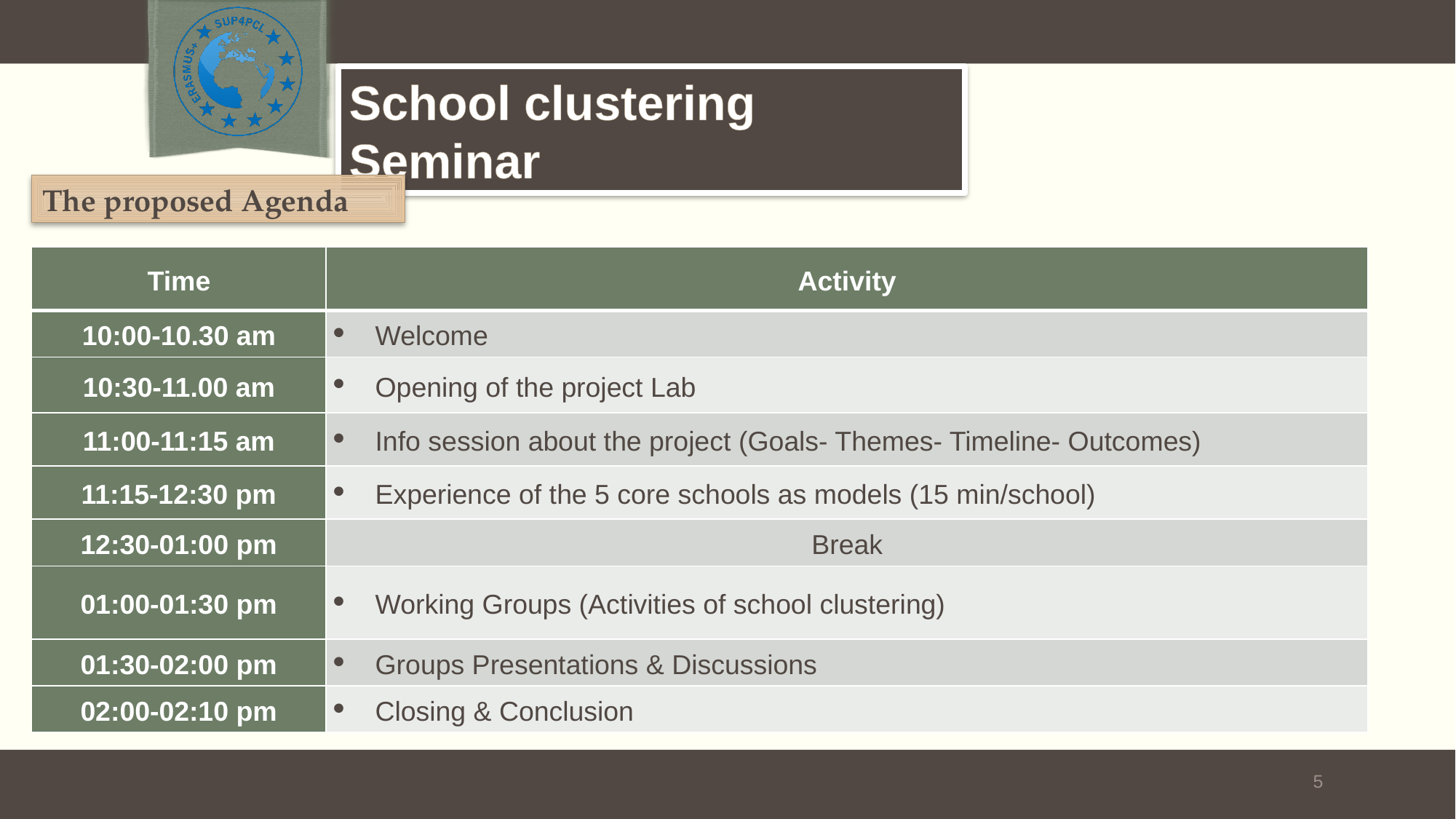

School clustering Seminar
The proposed Agenda
| Time | Activity |
| --- | --- |
| 10:00-10.30 am | Welcome |
| 10:30-11.00 am | Opening of the project Lab |
| 11:00-11:15 am | Info session about the project (Goals- Themes- Timeline- Outcomes) |
| 11:15-12:30 pm | Experience of the 5 core schools as models (15 min/school) |
| 12:30-01:00 pm | Break |
| 01:00-01:30 pm | Working Groups (Activities of school clustering) |
| 01:30-02:00 pm | Groups Presentations & Discussions |
| 02:00-02:10 pm | Closing & Conclusion |
5